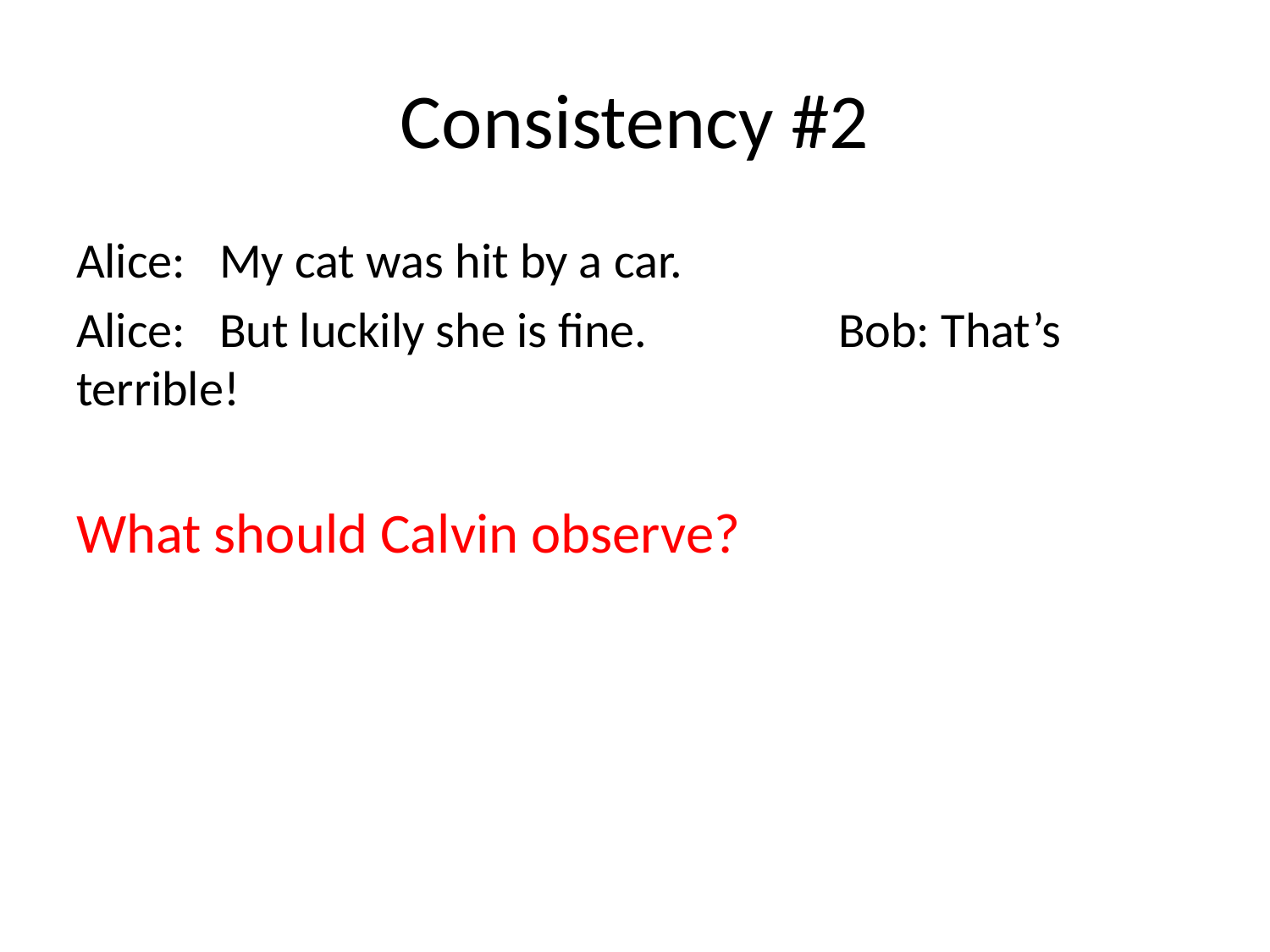

# Consistency #2
Alice:   My cat was hit by a car.
Alice:   But luckily she is fine.		Bob: That’s terrible!

What should Calvin observe?